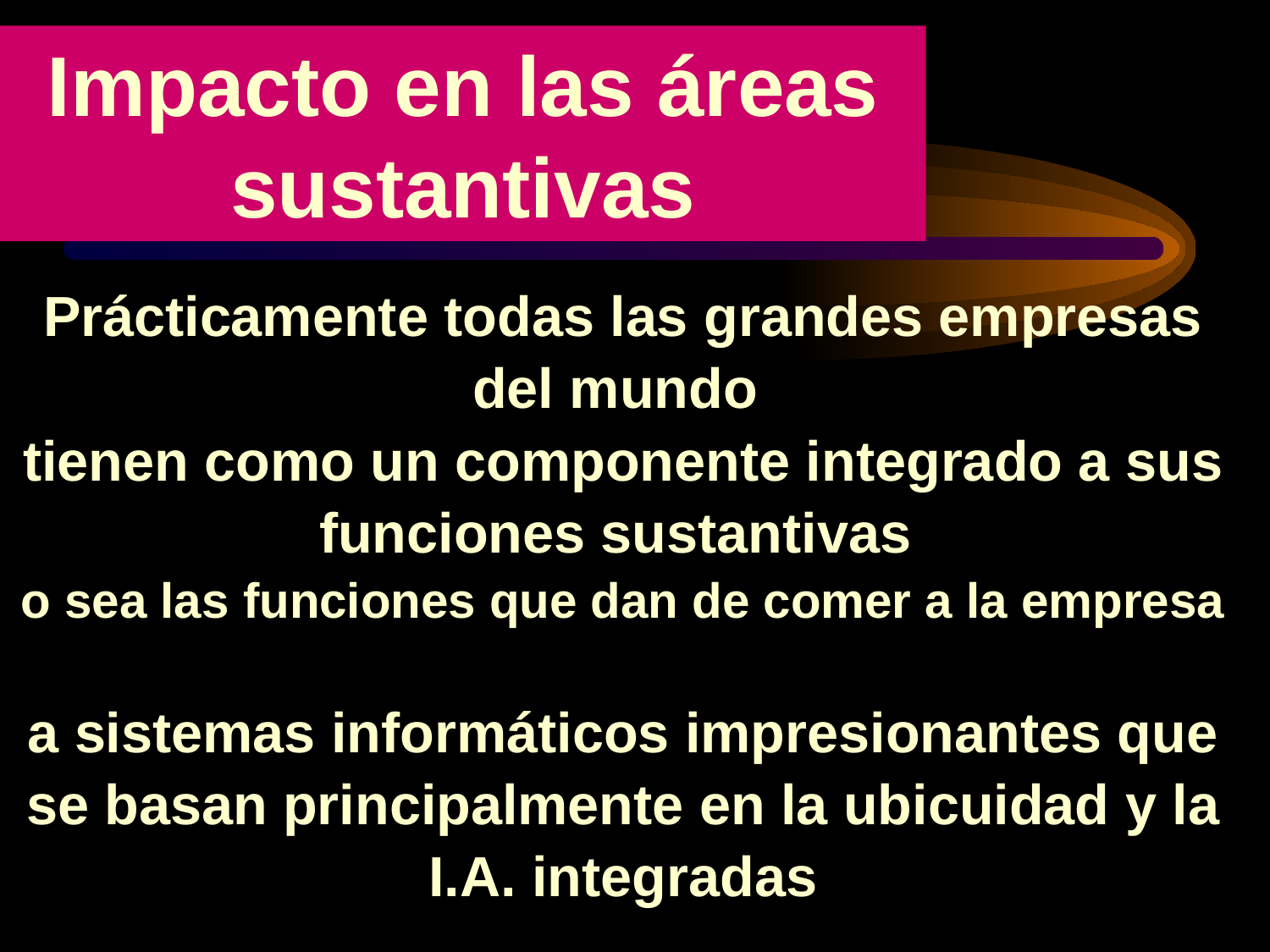

Impacto en las áreas sustantivas

Prácticamente todas las grandes empresas del mundo
tienen como un componente integrado a sus funciones sustantivas
o sea las funciones que dan de comer a la empresa

a sistemas informáticos impresionantes que se basan principalmente en la ubicuidad y la I.A. integradas